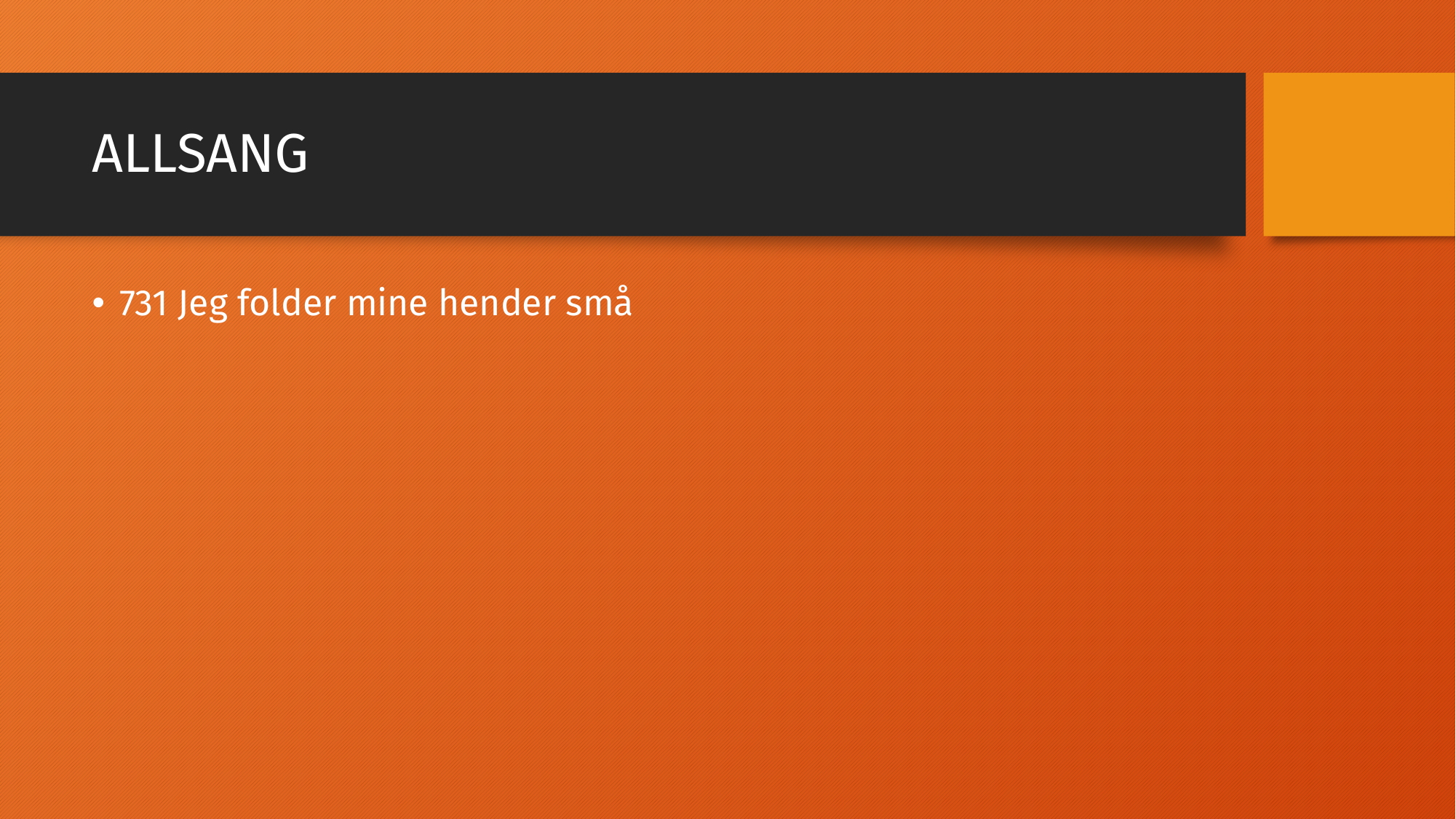

# ALLSANG
731 Jeg folder mine hender små